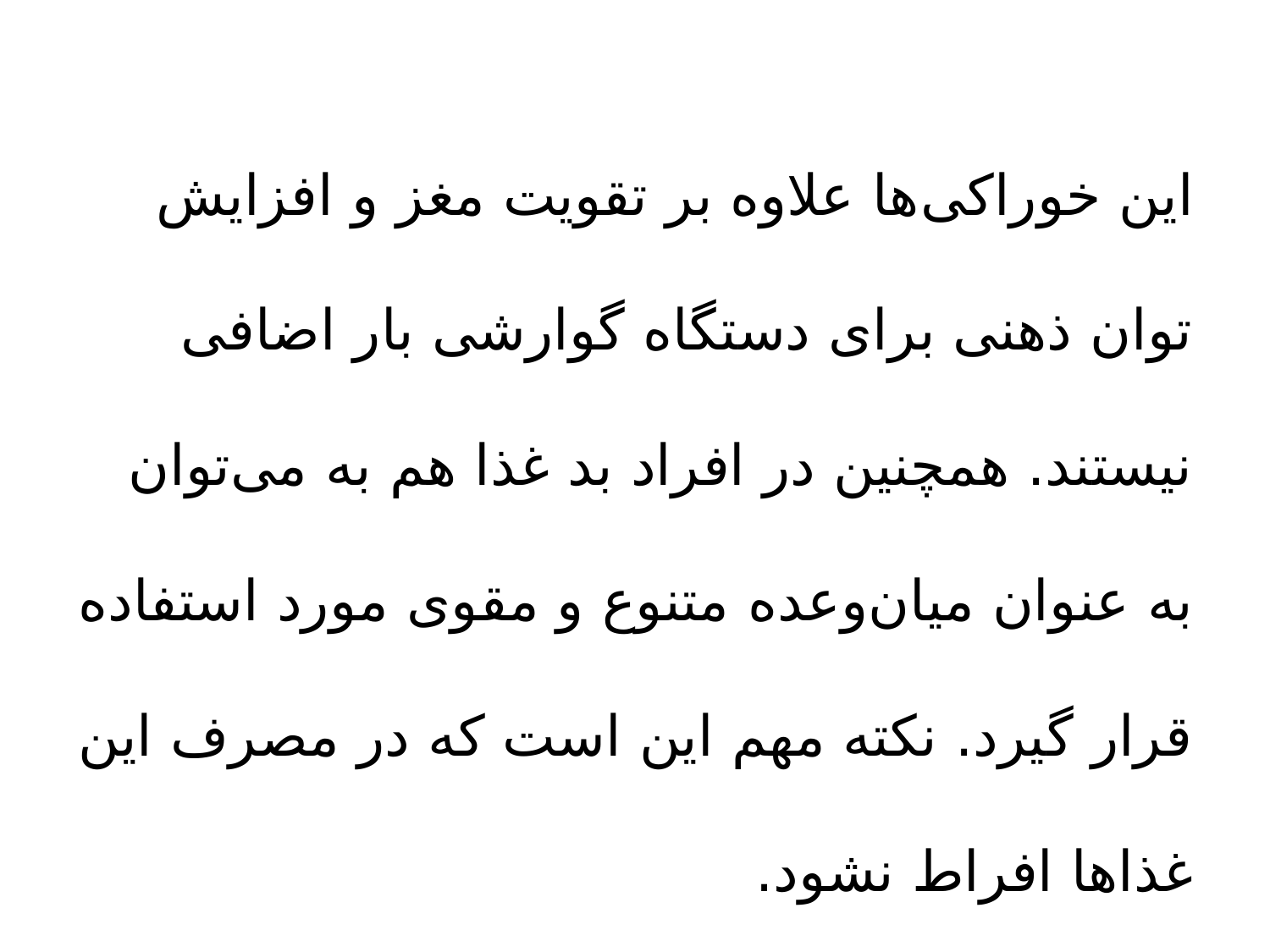

این خوراکی‌ها علاوه بر تقویت مغز و افزایش توان ذهنی برای دستگاه گوارشی بار اضافی نیستند. همچنین در افراد بد غذا هم به می‌توان به عنوان میان‌وعده‌ متنوع و مقوی مورد استفاده قرار گیرد. نکته مهم این است که در مصرف این غذاها افراط نشود.